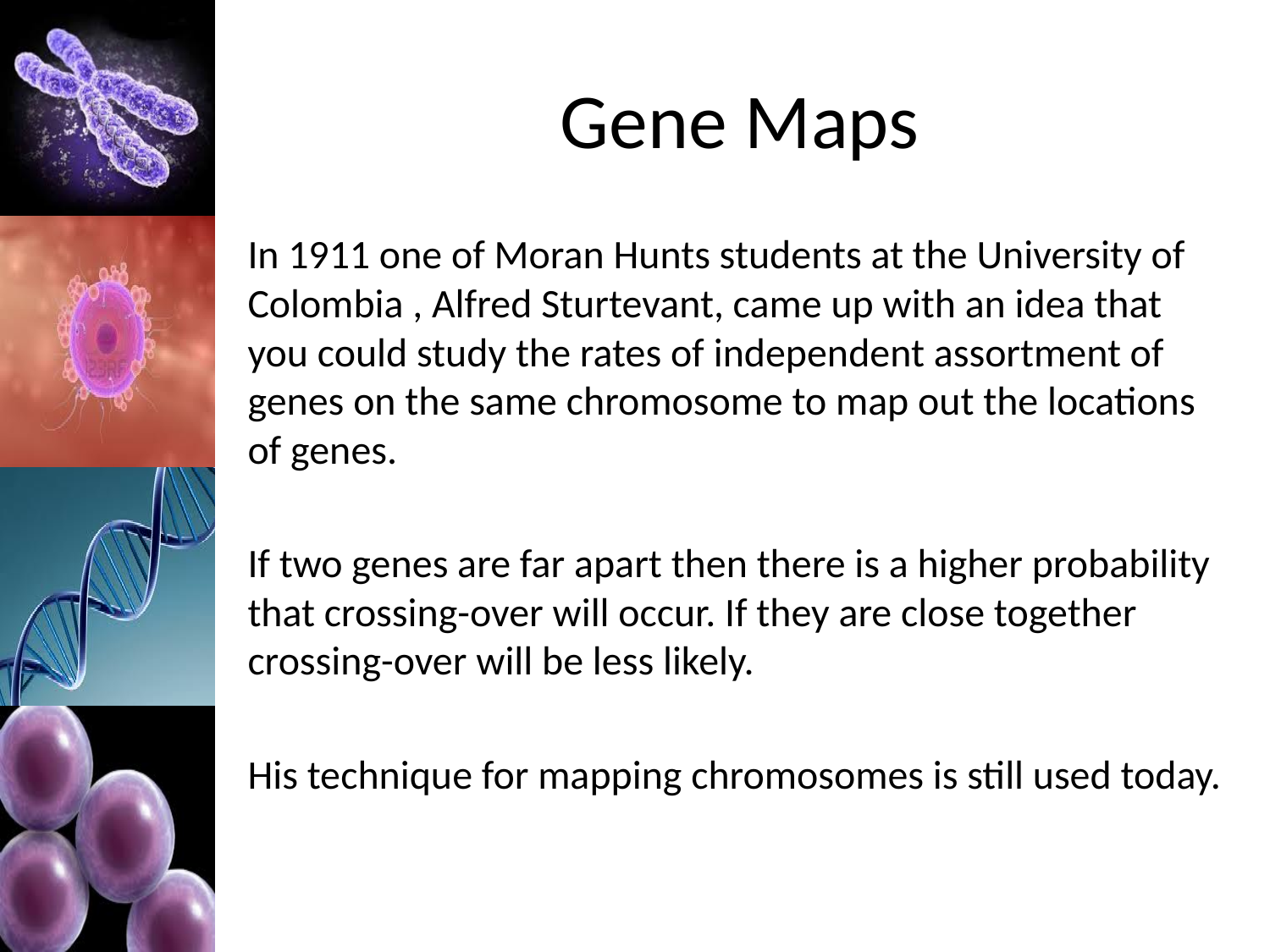

# Gene Maps
In 1911 one of Moran Hunts students at the University of Colombia , Alfred Sturtevant, came up with an idea that you could study the rates of independent assortment of genes on the same chromosome to map out the locations of genes.

If two genes are far apart then there is a higher probability that crossing-over will occur. If they are close together crossing-over will be less likely.

His technique for mapping chromosomes is still used today.